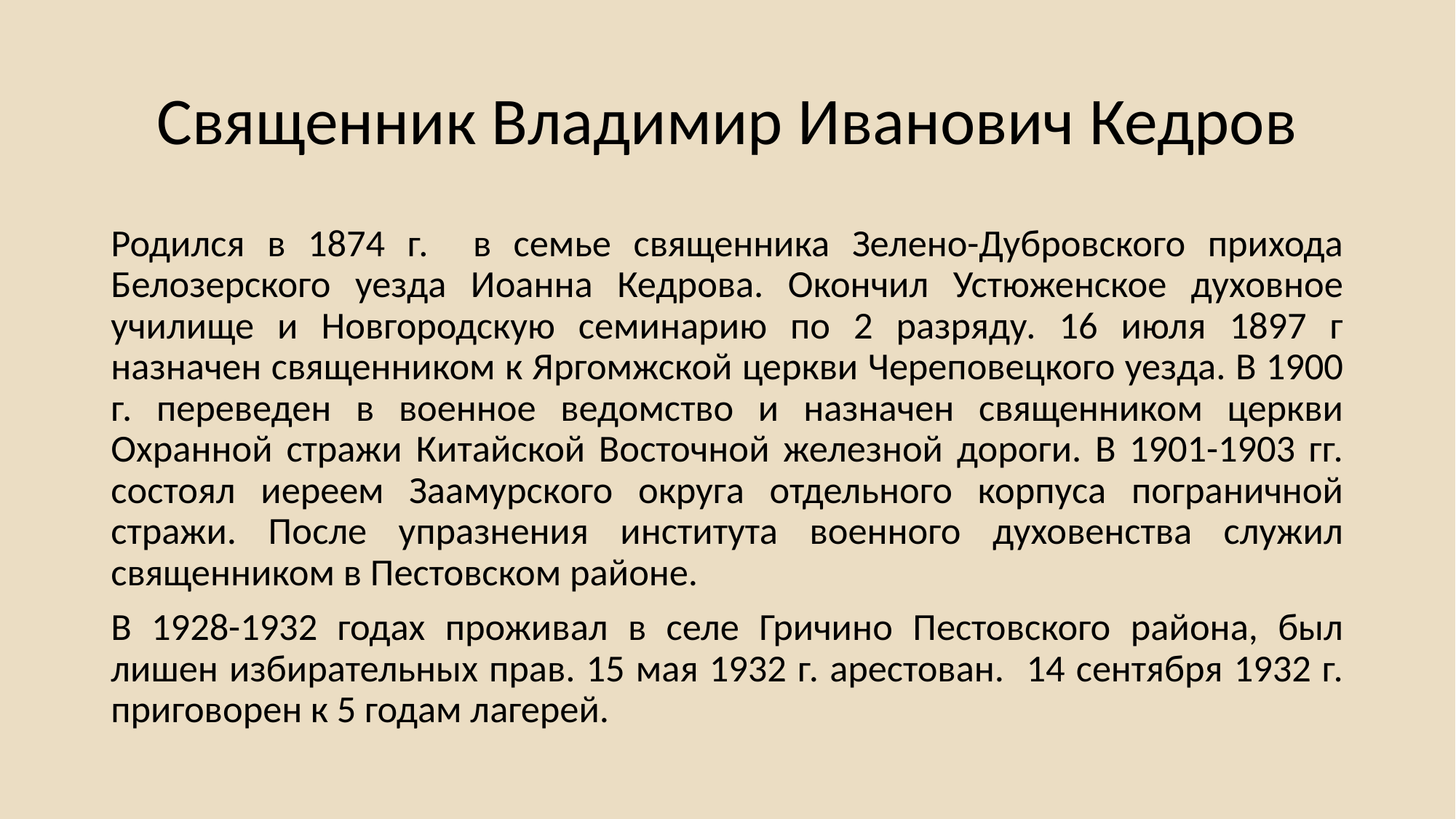

# Священник Владимир Иванович Кедров
Родился в 1874 г.  в семье священника Зелено-Дубровского прихода Белозерского уезда Иоанна Кедрова. Окончил Устюженское духовное училище и Новгородскую семинарию по 2 разряду. 16 июля 1897 г назначен священником к Яргомжской церкви Череповецкого уезда. В 1900 г. переведен в военное ведомство и назначен священником церкви Охранной стражи Китайской Восточной железной дороги. В 1901-1903 гг. состоял иереем Заамурского округа отдельного корпуса пограничной стражи. После упразнения института военного духовенства служил священником в Пестовском районе.
В 1928-1932 годах проживал в селе Гричино Пестовского района, был лишен избирательных прав. 15 мая 1932 г. арестован.  14 сентября 1932 г. приговорен к 5 годам лагерей.